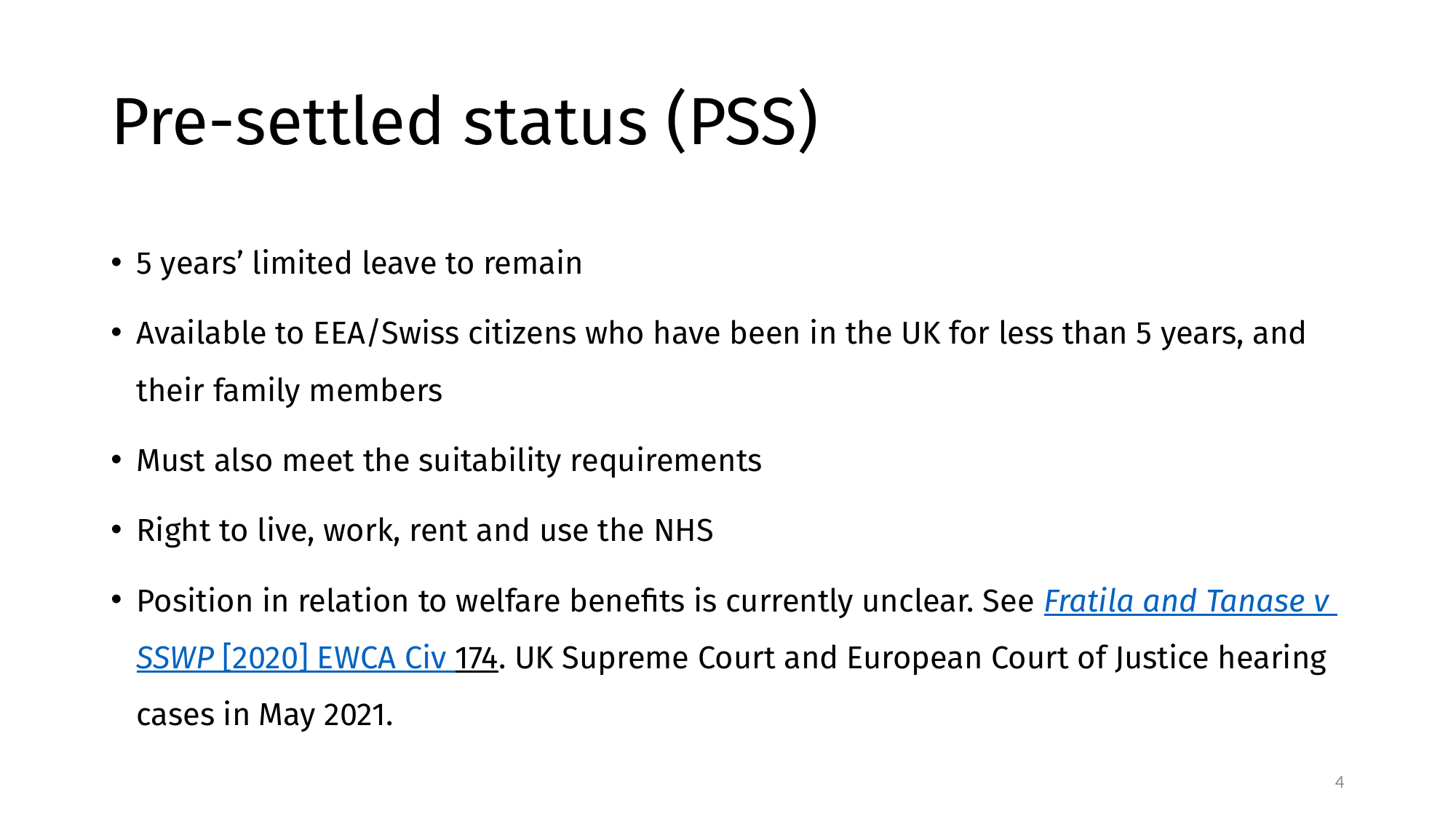

# Pre-settled status (PSS)
5 years’ limited leave to remain
Available to EEA/Swiss citizens who have been in the UK for less than 5 years, and their family members
Must also meet the suitability requirements
Right to live, work, rent and use the NHS
Position in relation to welfare benefits is currently unclear. See Fratila and Tanase v SSWP [2020] EWCA Civ 174. UK Supreme Court and European Court of Justice hearing cases in May 2021.

4